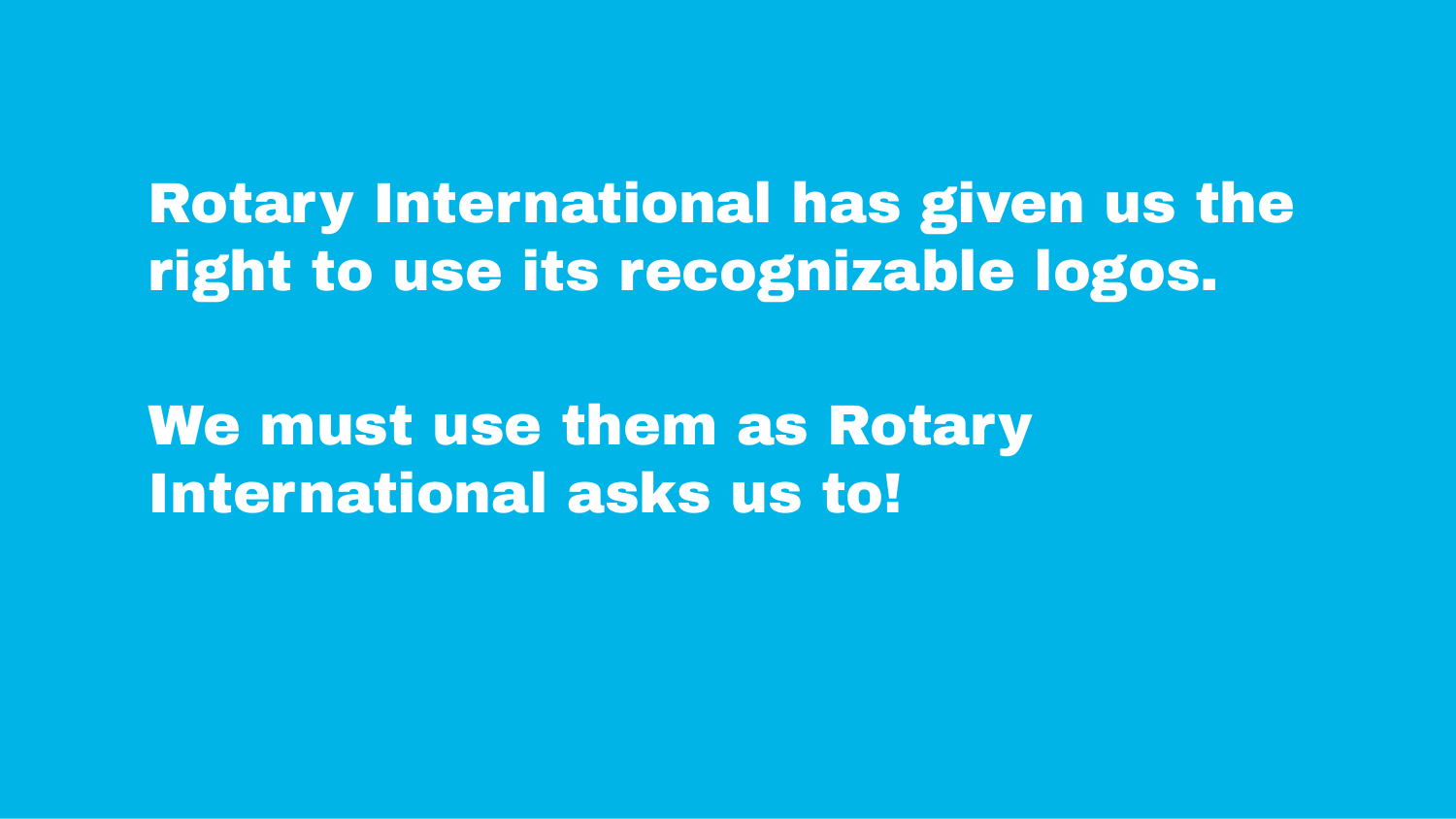

Rotary International has given us the right to use its recognizable logos.
We must use them as Rotary International asks us to!